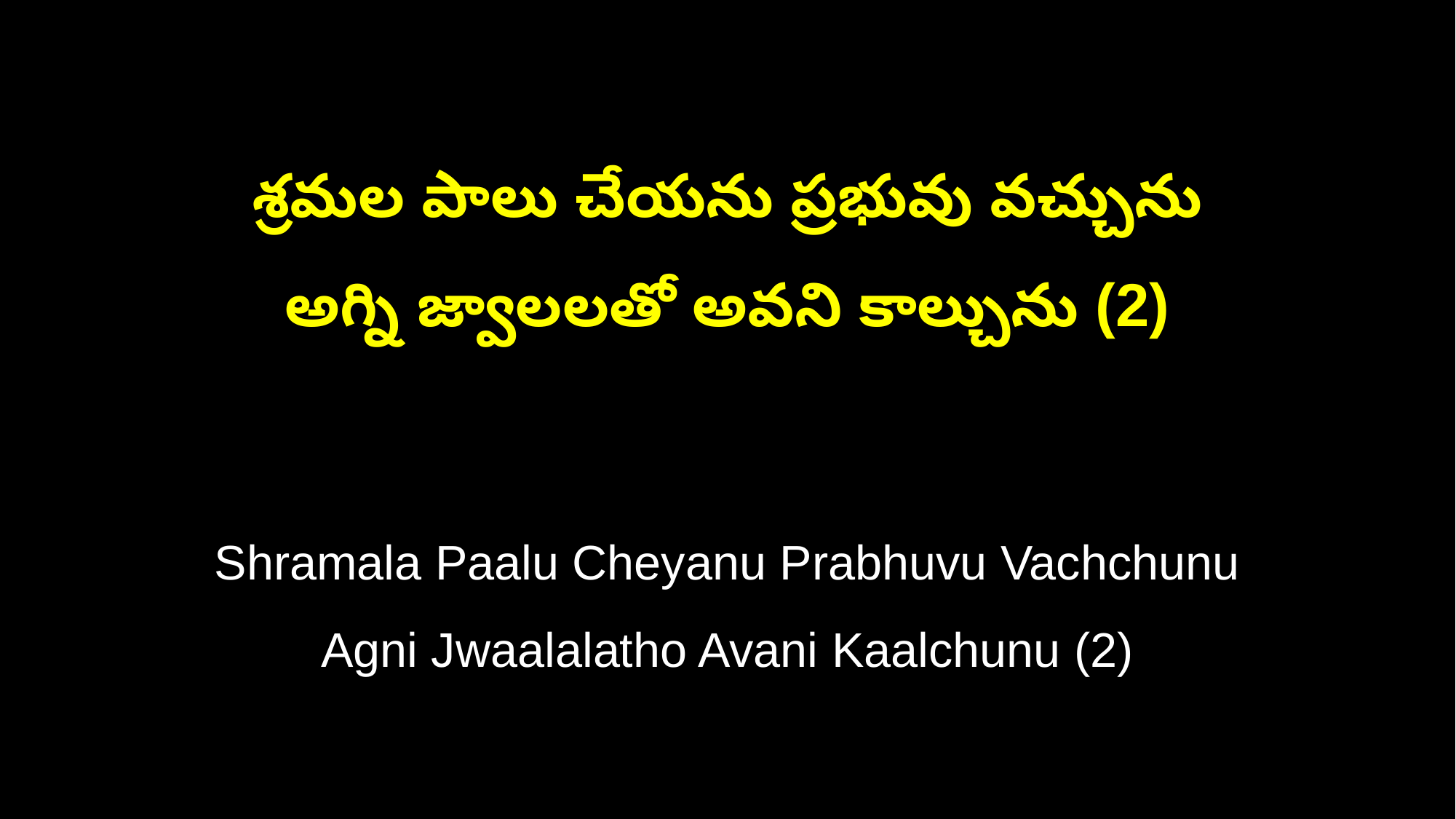

శ్రమల పాలు చేయను ప్రభువు వచ్చును
అగ్ని జ్వాలలతో అవని కాల్చును (2)
Shramala Paalu Cheyanu Prabhuvu Vachchunu
Agni Jwaalalatho Avani Kaalchunu (2)